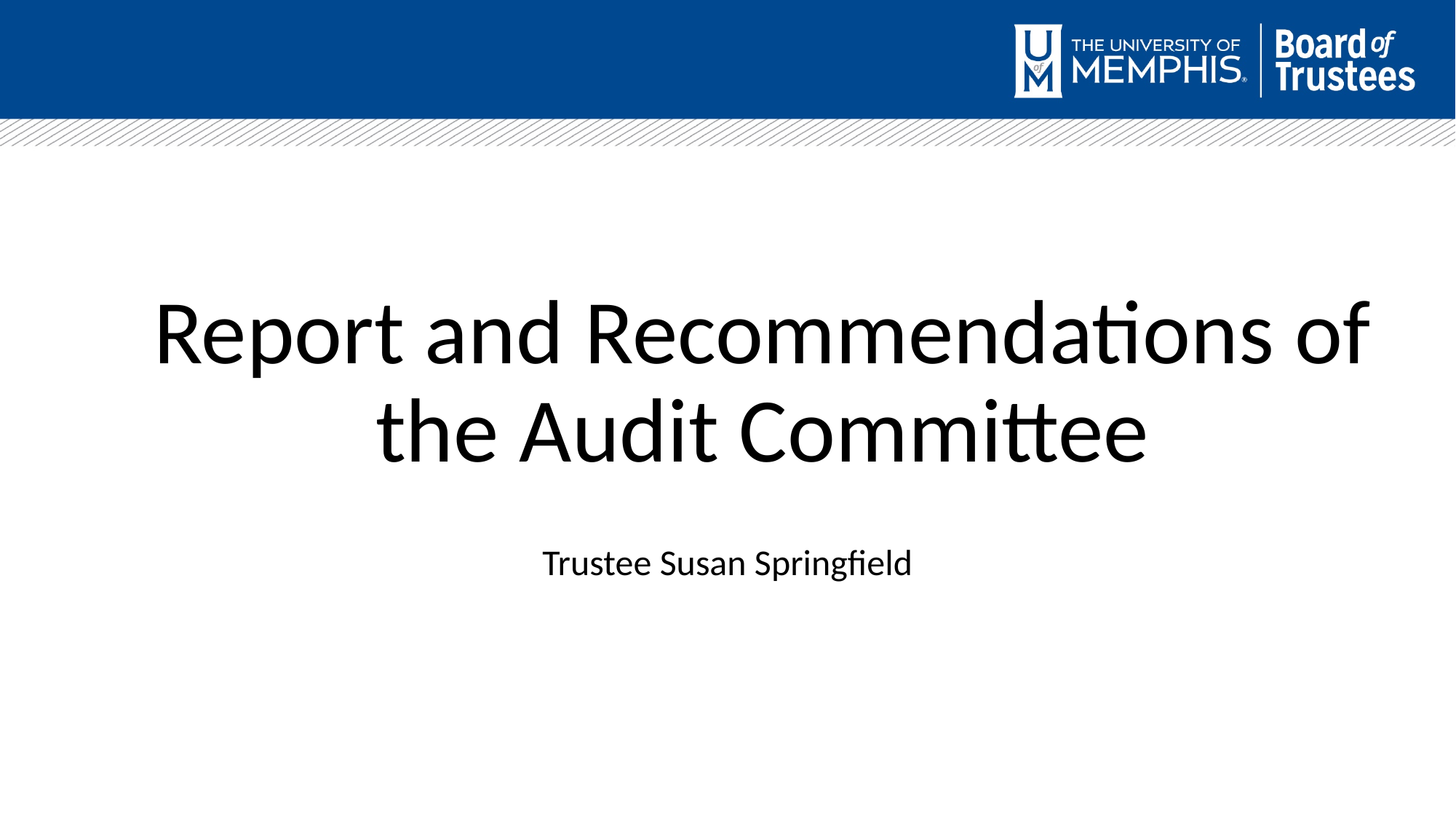

# Report and Recommendations of the Audit Committee
Trustee Susan Springfield